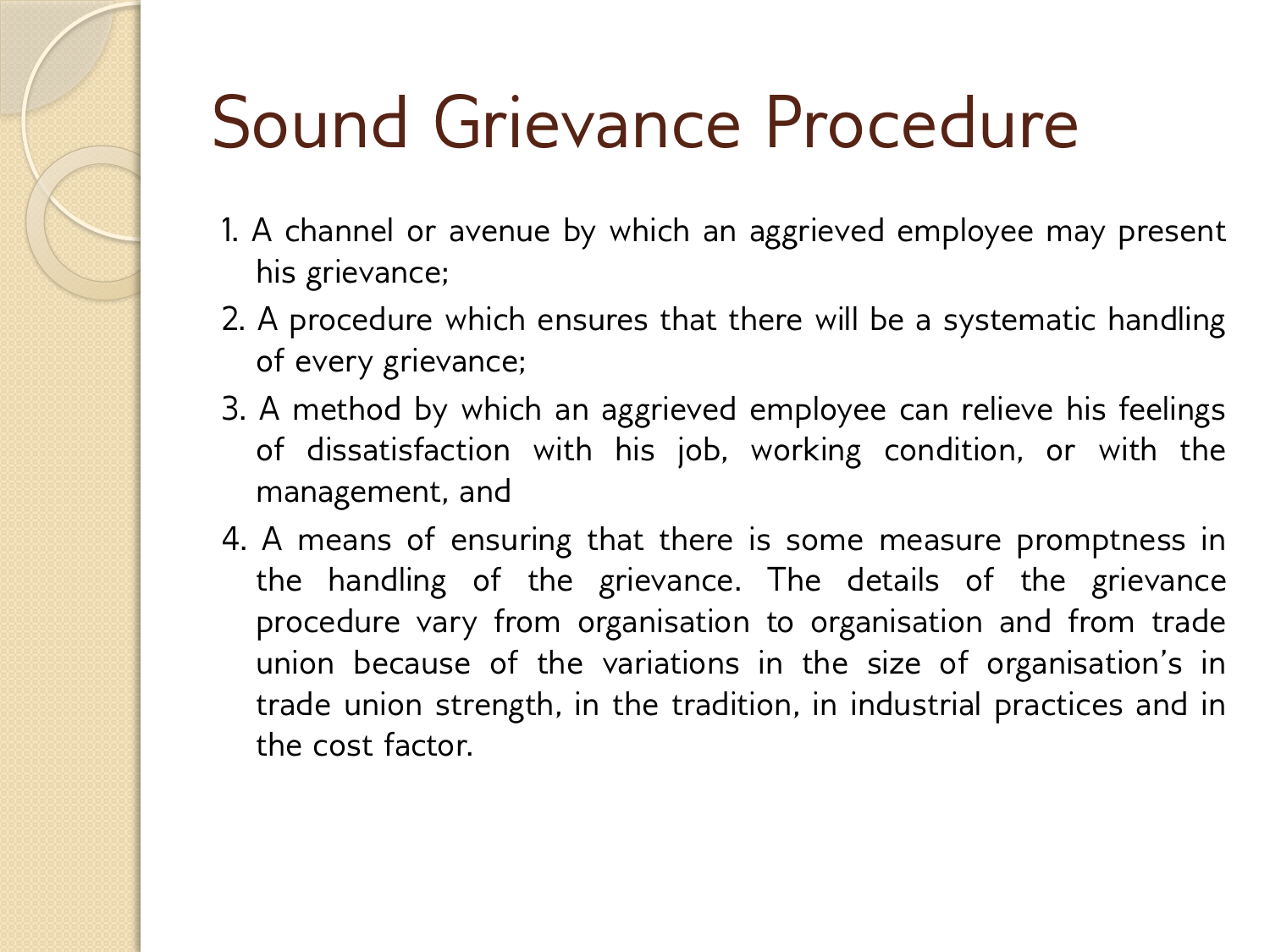

# Sound Grievance Procedure
1. A channel or avenue by which an aggrieved employee may present his grievance;
2. A procedure which ensures that there will be a systematic handling of every grievance;
3. A method by which an aggrieved employee can relieve his feelings of dissatisfaction with his job, working condition, or with the management, and
4. A means of ensuring that there is some measure promptness in the handling of the grievance. The details of the grievance procedure vary from organisation to organisation and from trade union because of the variations in the size of organisation’s in trade union strength, in the tradition, in industrial practices and in the cost factor.